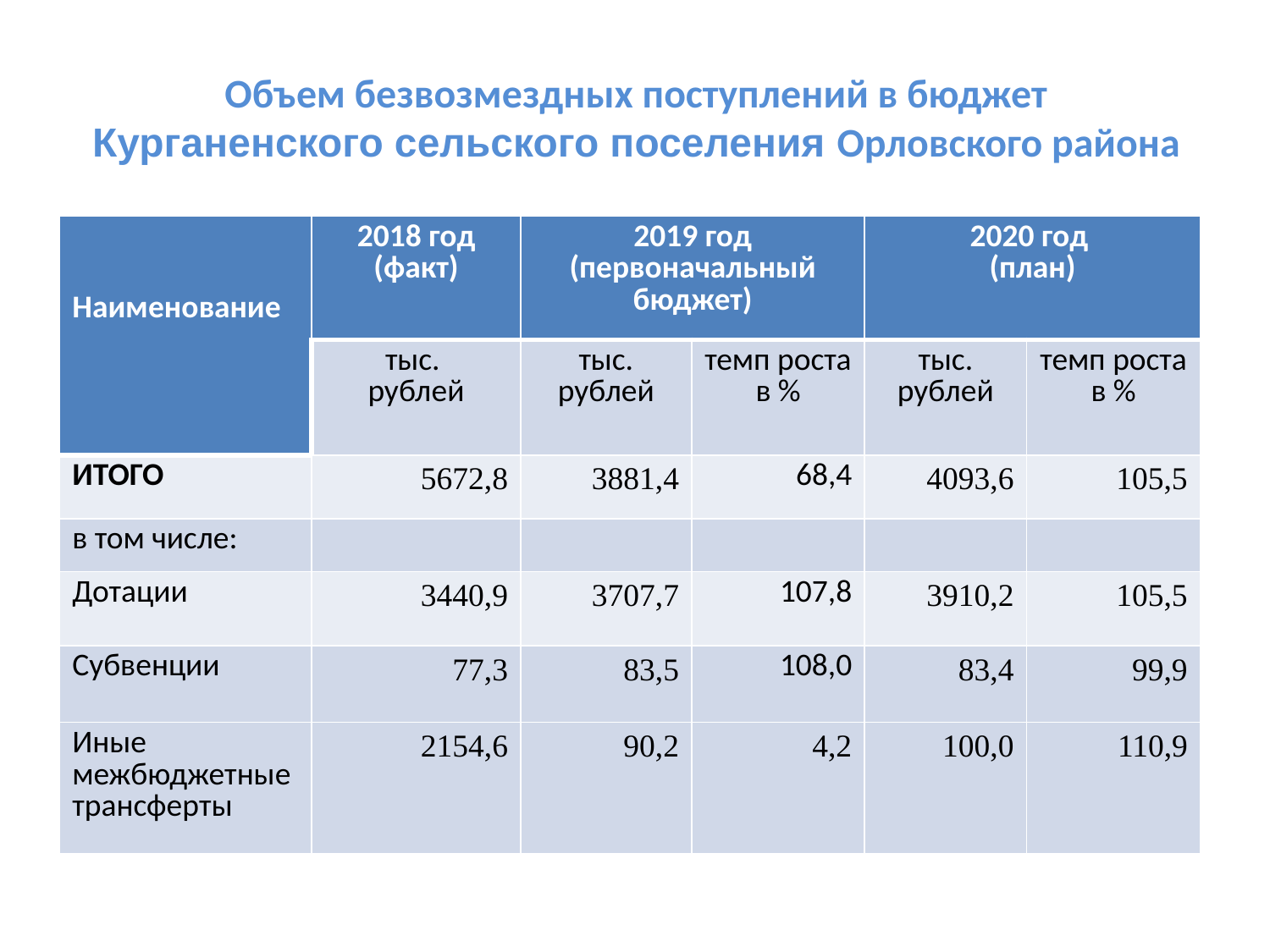

# Объем безвозмездных поступлений в бюджет Курганенского сельского поселения Орловского района
| Наименование | 2018 год (факт) | 2019 год (первоначальный бюджет) |  | 2020 год (план) |  |
| --- | --- | --- | --- | --- | --- |
|  | тыс. рублей | тыс. рублей | темп роста в % | тыс. рублей | темп роста в % |
| ИТОГО | 5672,8 | 3881,4 | 68,4 | 4093,6 | 105,5 |
| в том числе: |  |  |  |  |  |
| Дотации | 3440,9 | 3707,7 | 107,8 | 3910,2 | 105,5 |
| Субвенции | 77,3 | 83,5 | 108,0 | 83,4 | 99,9 |
| Иные межбюджетные трансферты | 2154,6 | 90,2 | 4,2 | 100,0 | 110,9 |